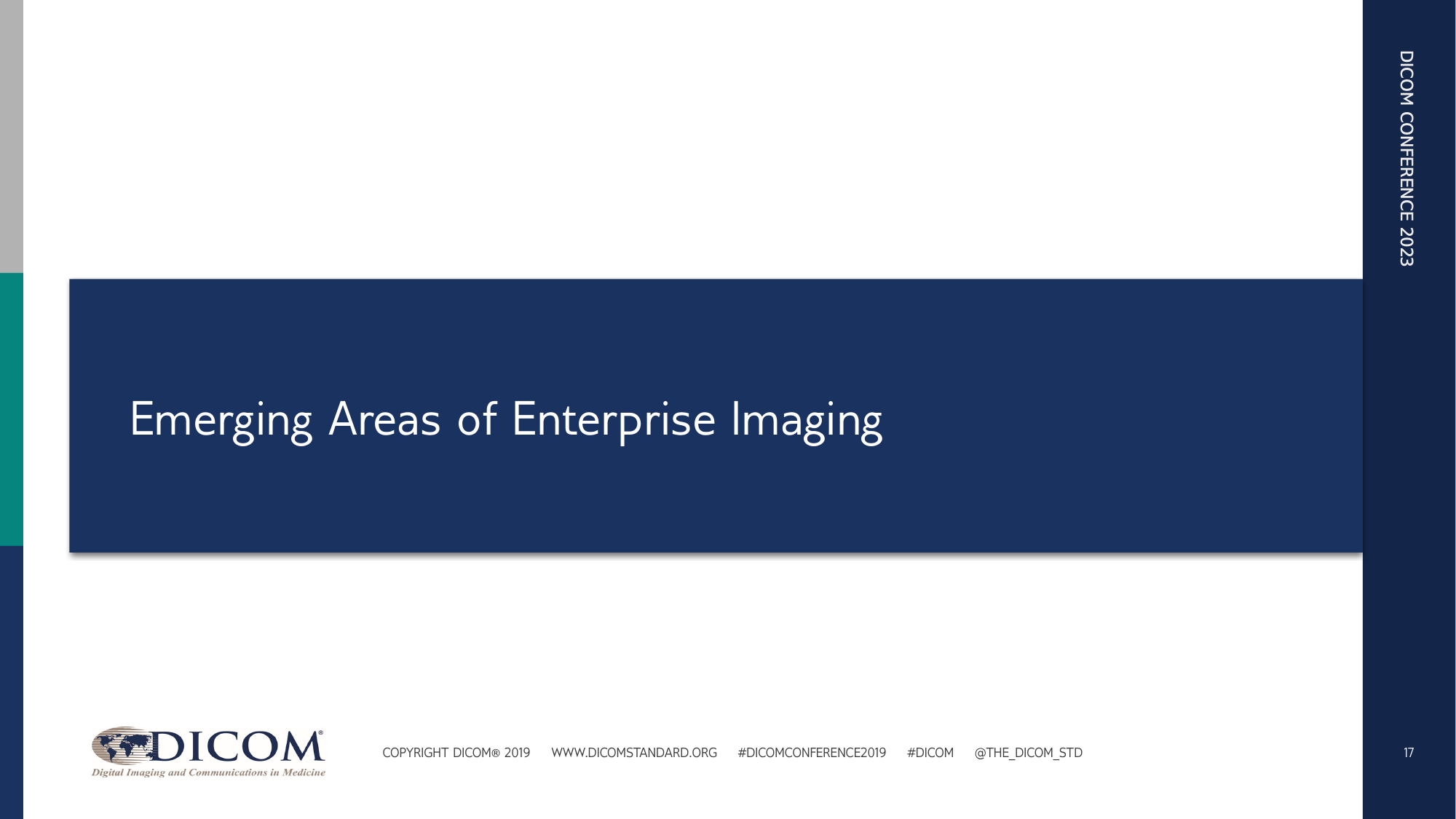

# Emerging Areas of Enterprise Imaging
17
Copyright DICOM® 2019     www.dicomstandard.org     #DICOMConference2019     #DICOM     @The_DICOM_STD